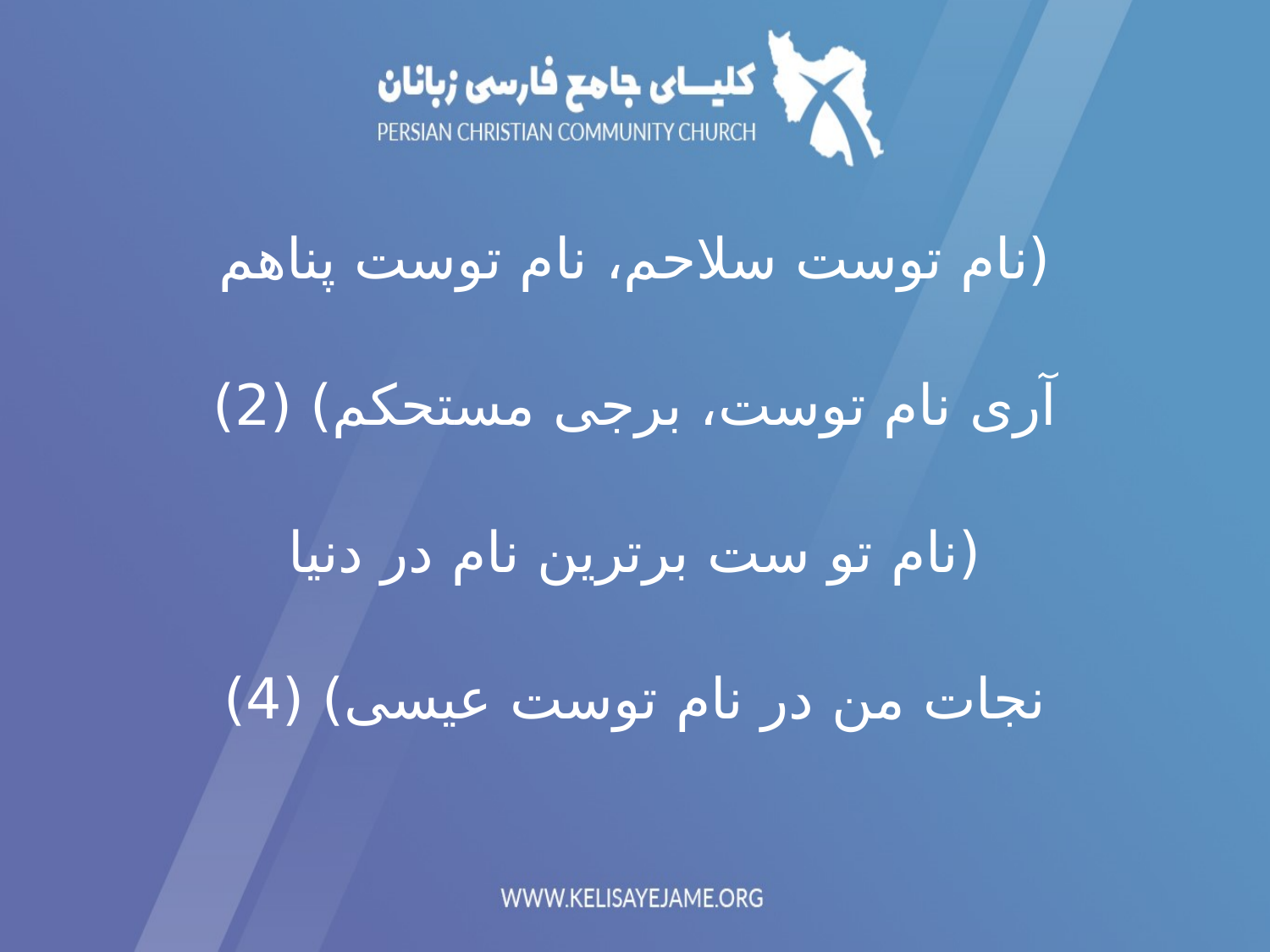

(نام توست سلاحم، نام توست پناهم
آری نام توست، برجی مستحکم) (2)
(نام تو ست برترین نام در دنیا
نجات من در نام توست عیسی) (4)